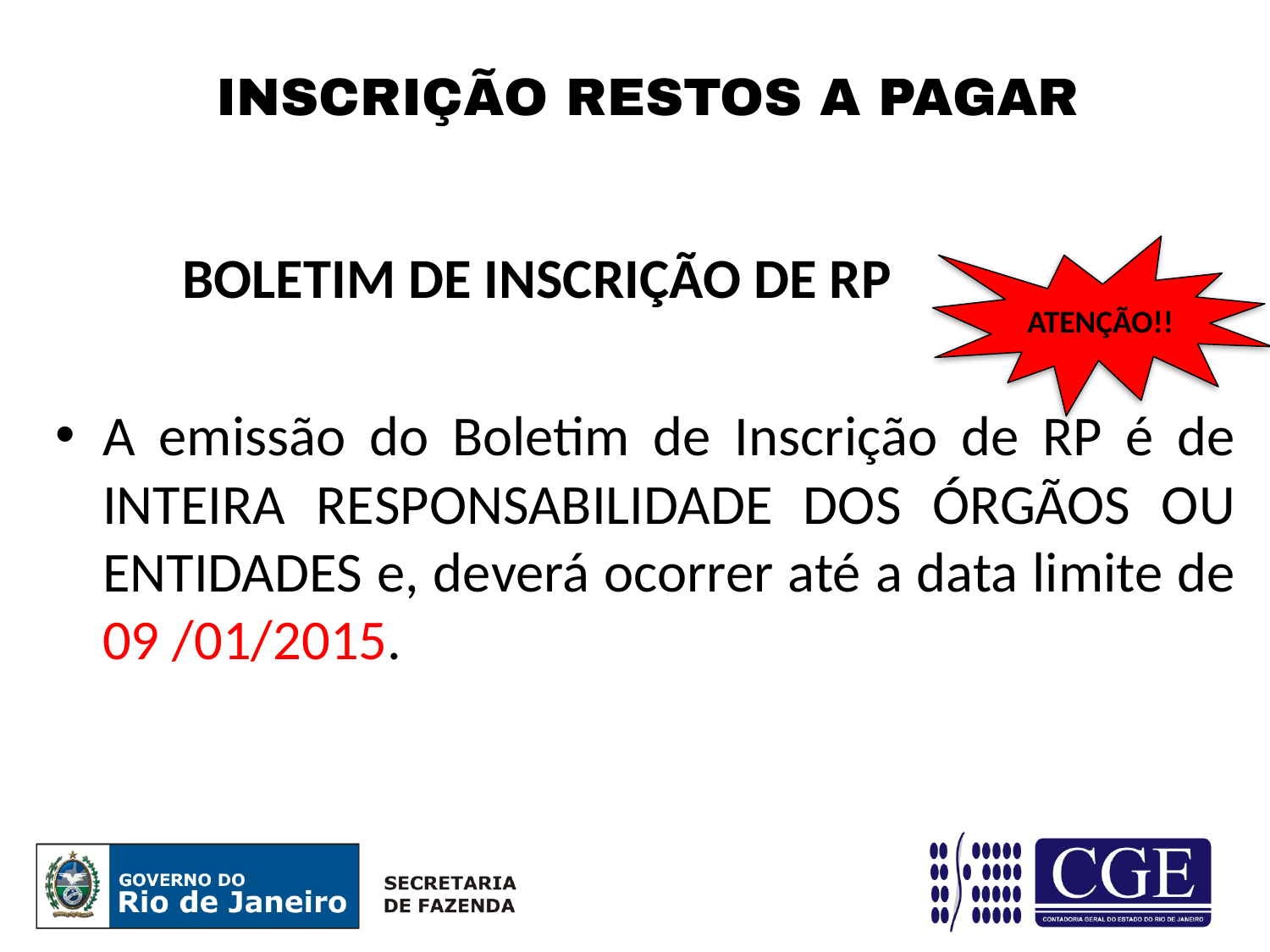

# INSCRIÇÃO RESTOS A PAGAR

	BOLETIM DE INSCRIÇÃO DE RP

A emissão do Boletim de Inscrição de RP é de INTEIRA RESPONSABILIDADE DOS ÓRGÃOS OU ENTIDADES e, deverá ocorrer até a data limite de 09 /01/2015.
ATENÇÃO!!